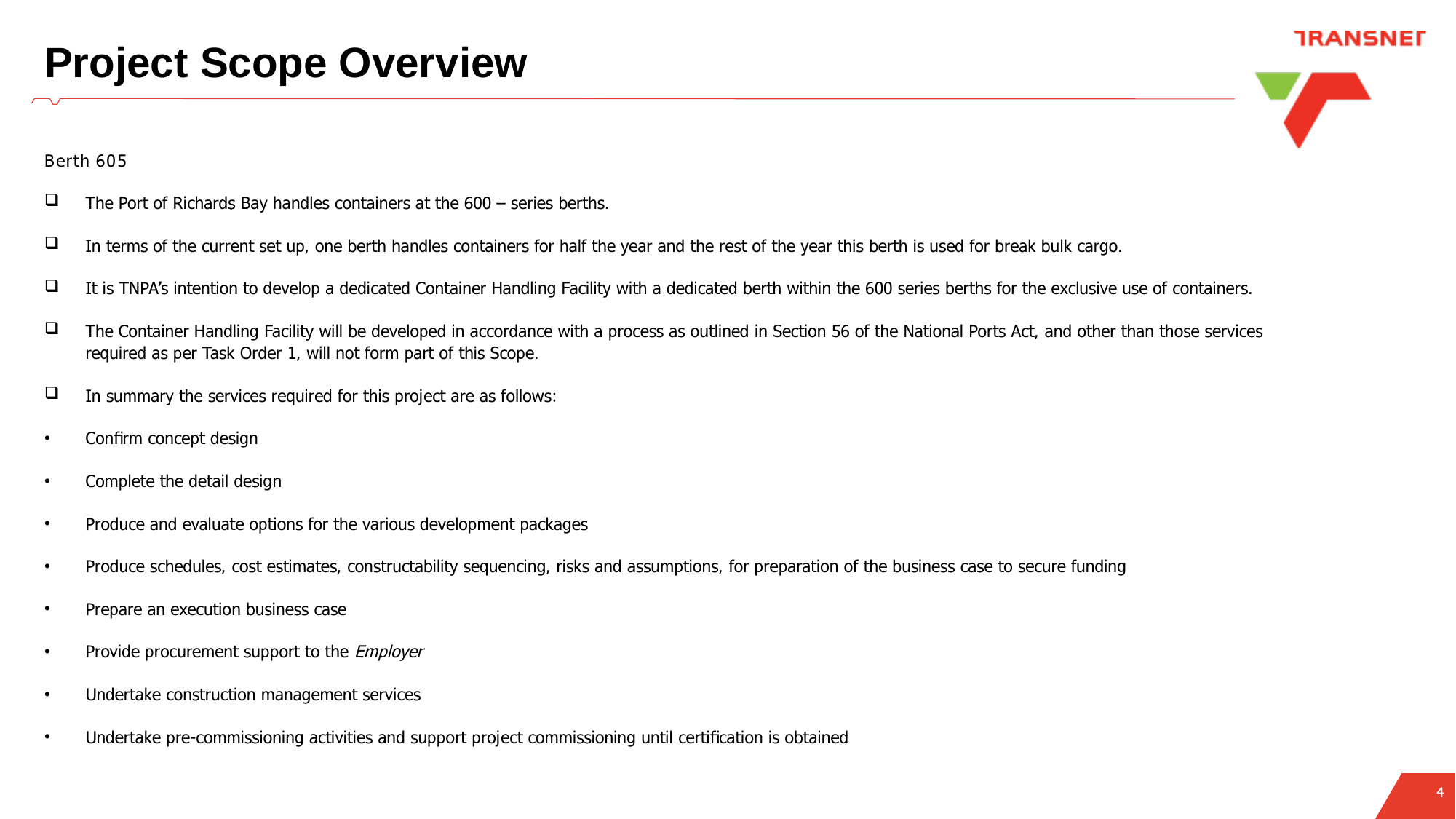

Project Scope Overview
Berth 605
The Port of Richards Bay handles containers at the 600 – series berths.
In terms of the current set up, one berth handles containers for half the year and the rest of the year this berth is used for break bulk cargo.
It is TNPA’s intention to develop a dedicated Container Handling Facility with a dedicated berth within the 600 series berths for the exclusive use of containers.
The Container Handling Facility will be developed in accordance with a process as outlined in Section 56 of the National Ports Act, and other than those services required as per Task Order 1, will not form part of this Scope.
In summary the services required for this project are as follows:
Confirm concept design
Complete the detail design
Produce and evaluate options for the various development packages
Produce schedules, cost estimates, constructability sequencing, risks and assumptions, for preparation of the business case to secure funding
Prepare an execution business case
Provide procurement support to the Employer
Undertake construction management services
Undertake pre-commissioning activities and support project commissioning until certification is obtained